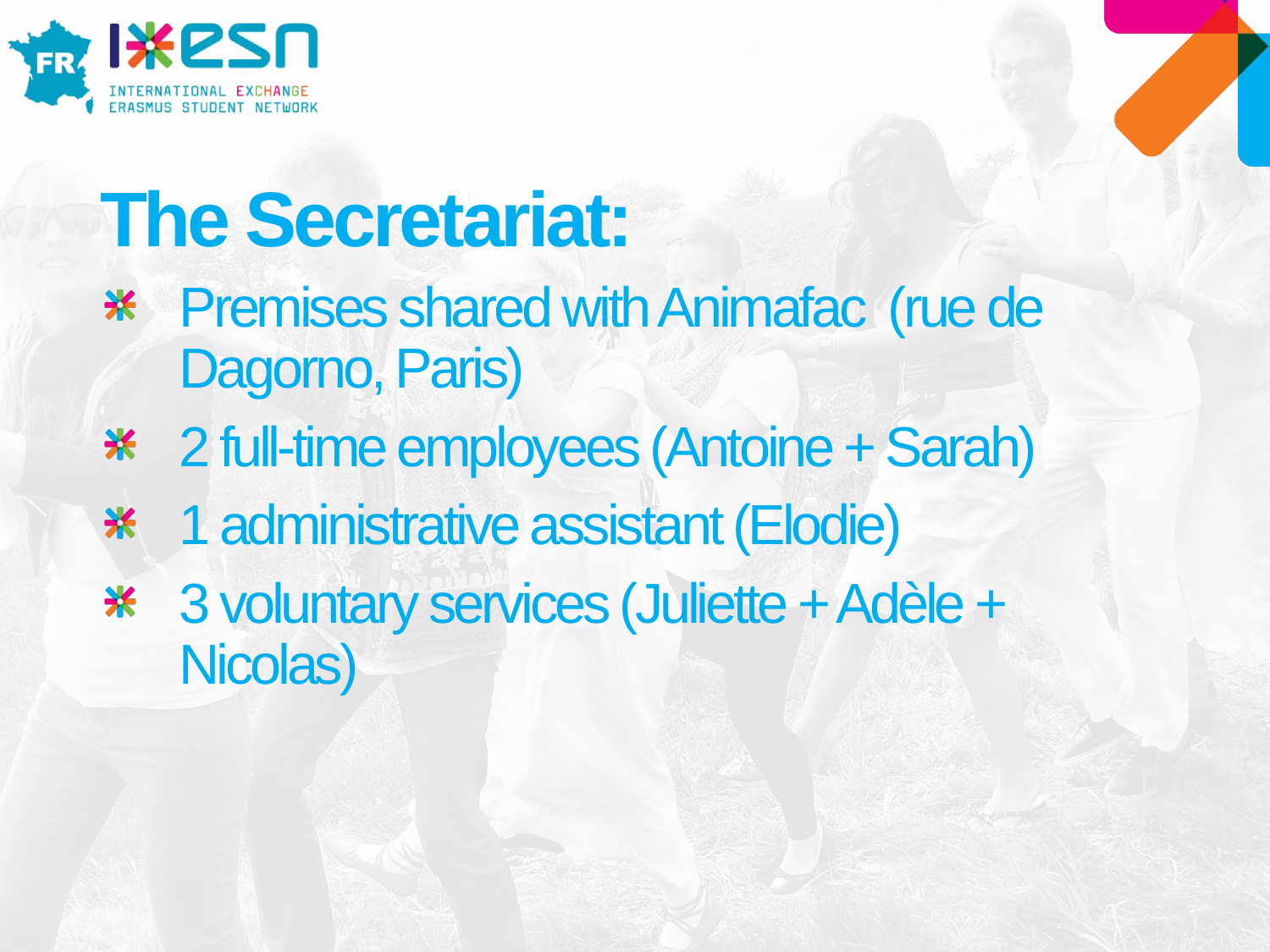

# The Secretariat:
Premises shared with Animafac  (rue de Dagorno, Paris)
2 full-time employees (Antoine + Sarah)
1 administrative assistant (Elodie)
3 voluntary services (Juliette + Adèle + Nicolas)